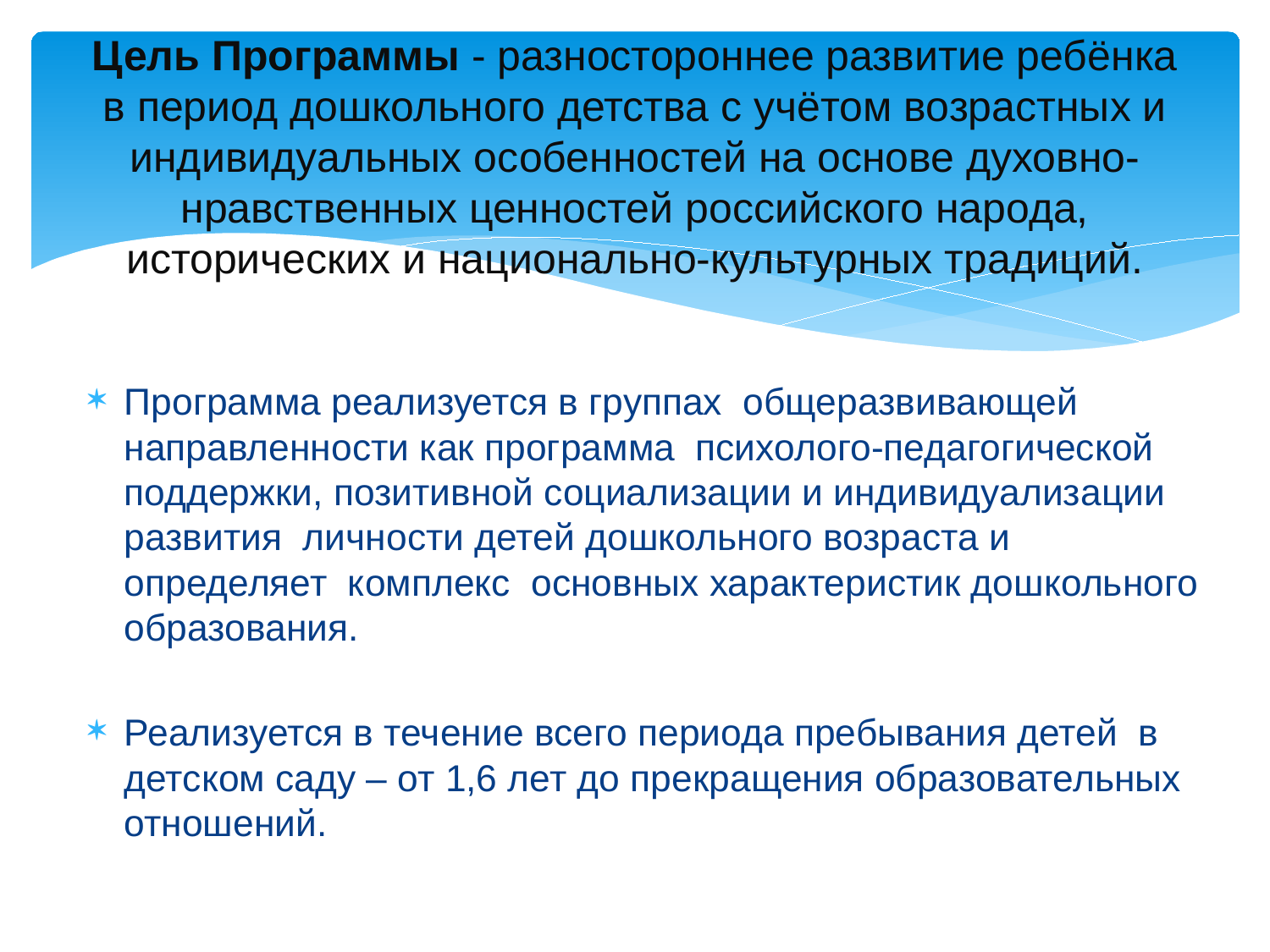

# Цель Программы - разностороннее развитие ребёнка в период дошкольного детства с учётом возрастных и индивидуальных особенностей на основе духовно-нравственных ценностей российского народа, исторических и национально-культурных традиций.
Программа реализуется в группах  общеразвивающей направленности как программа  психолого-педагогической поддержки, позитивной социализации и индивидуализации развития  личности детей дошкольного возраста и определяет  комплекс  основных характеристик дошкольного образования.

Реализуется в течение всего периода пребывания детей  в детском саду – от 1,6 лет до прекращения образовательных отношений.